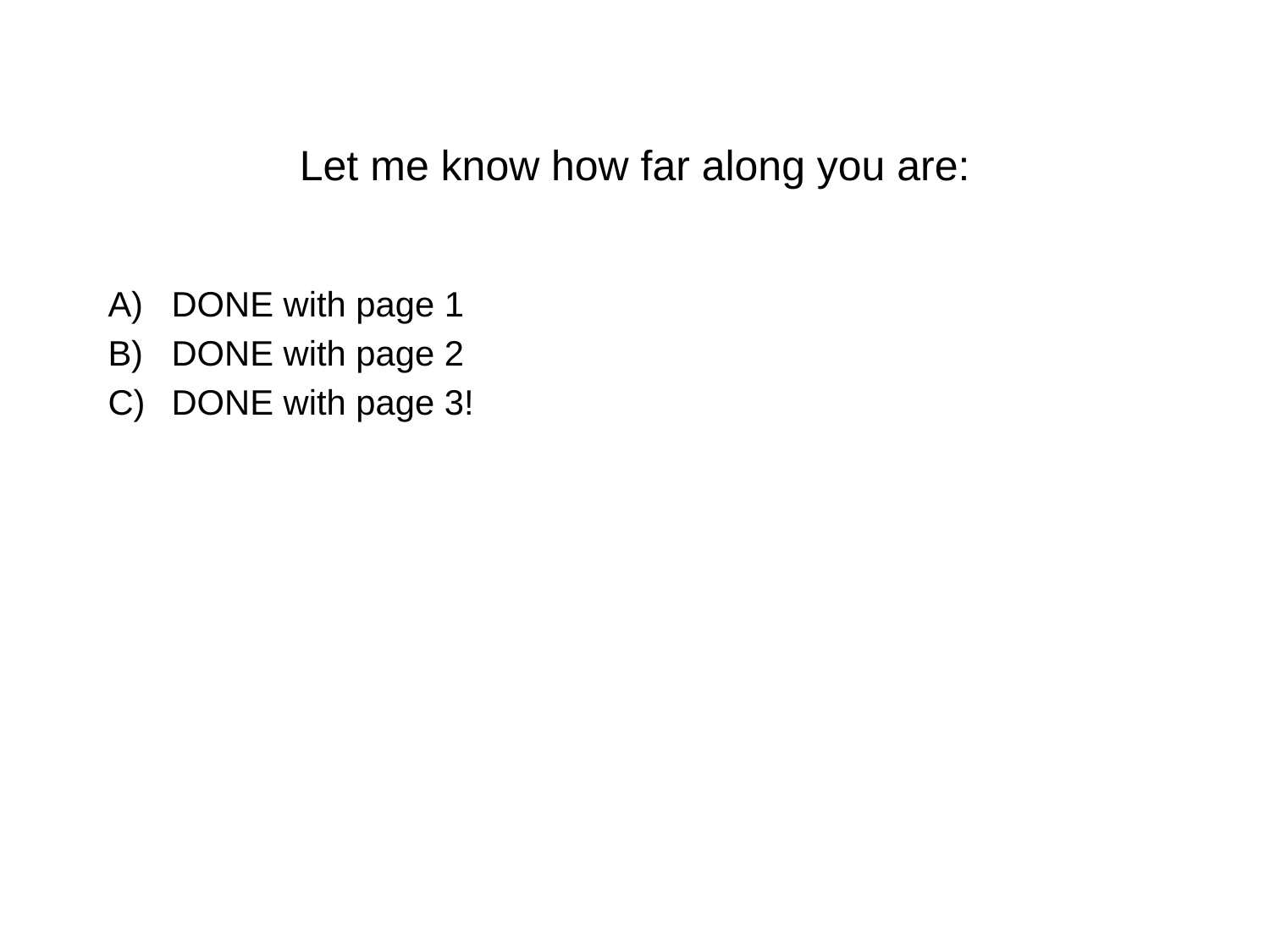

# Let me know how far along you are:
DONE with page 1
DONE with page 2
DONE with page 3!